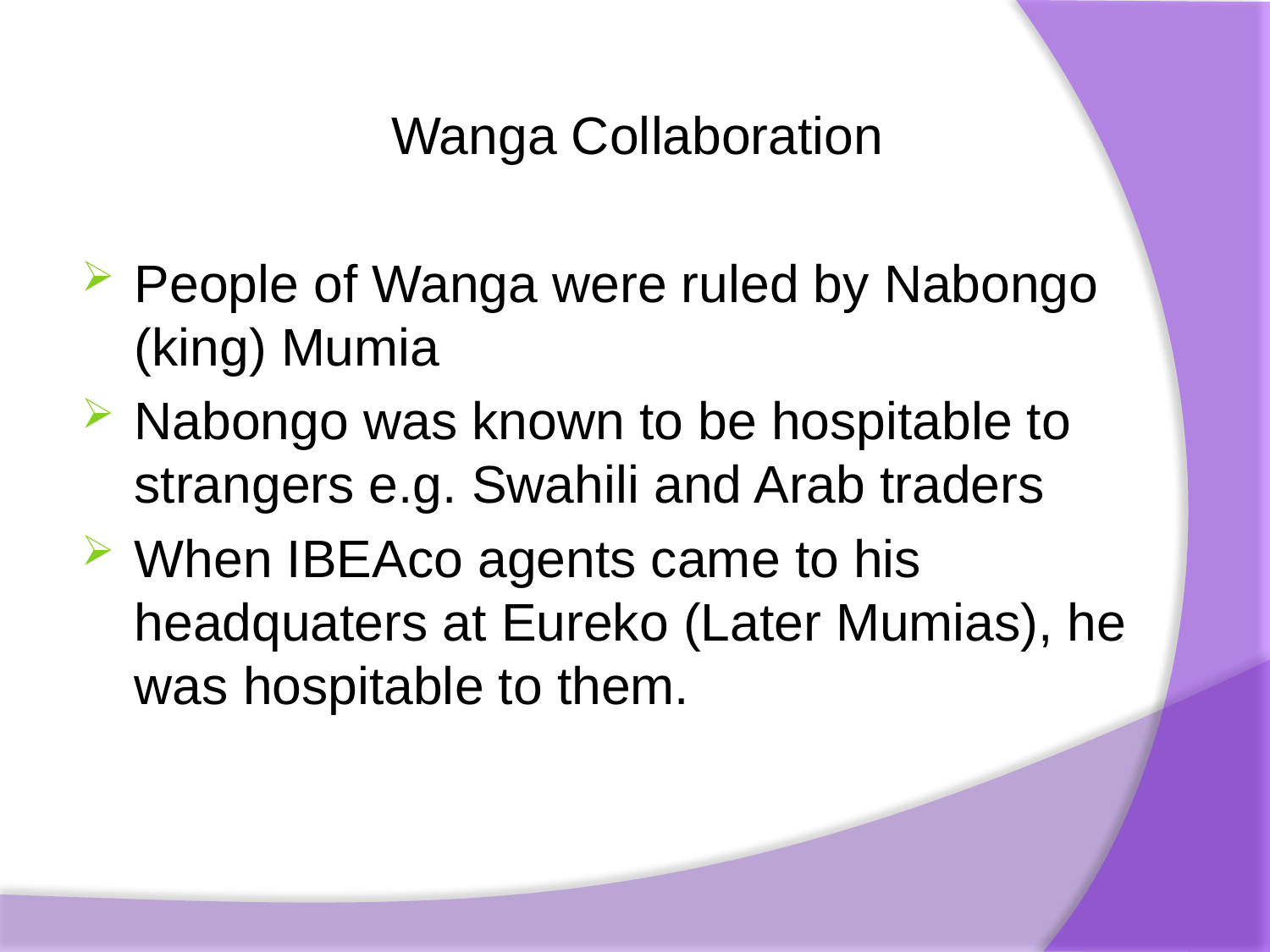

Wanga Collaboration

People of Wanga were ruled by Nabongo (king) Mumia
Nabongo was known to be hospitable to strangers e.g. Swahili and Arab traders
When IBEAco agents came to his headquaters at Eureko (Later Mumias), he was hospitable to them.